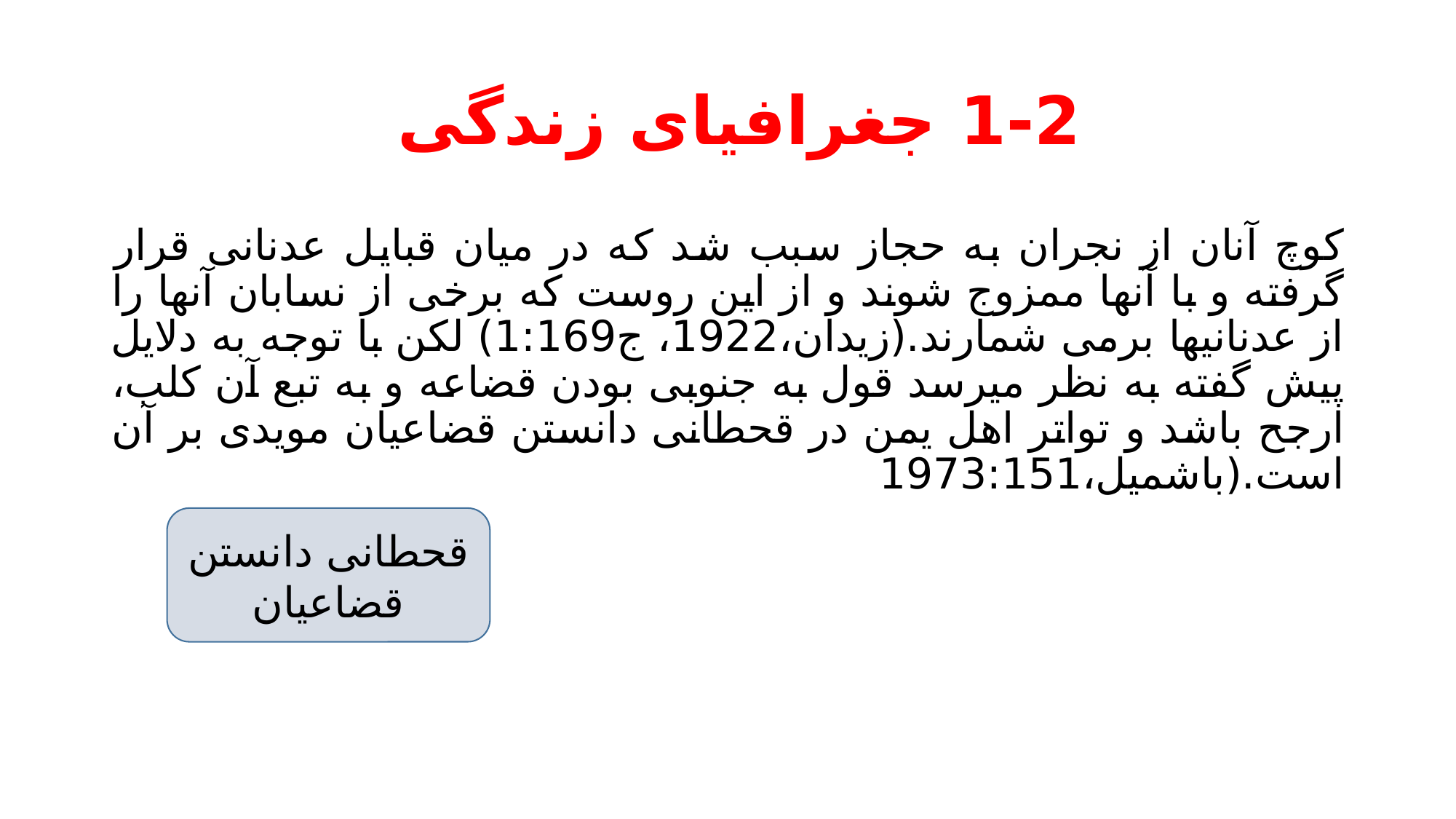

# 1-2 جغرافیای زندگی
کوچ آنان از نجران به حجاز سبب شد که در میان قبایل عدنانی قرار گرفته و با آنها ممزوج شوند و از این روست که برخی از نسابان آنها را از عدنانیها برمی شمارند.(زیدان،1922، ج1:169) لکن با توجه به دلایل پیش گفته به نظر میرسد قول به جنوبی بودن قضاعه و به تبع آن کلب، ارجح باشد و تواتر اهل یمن در قحطانی دانستن قضاعیان مویدی بر آن است.(باشمیل،1973:151

قحطانی دانستن قضاعیان